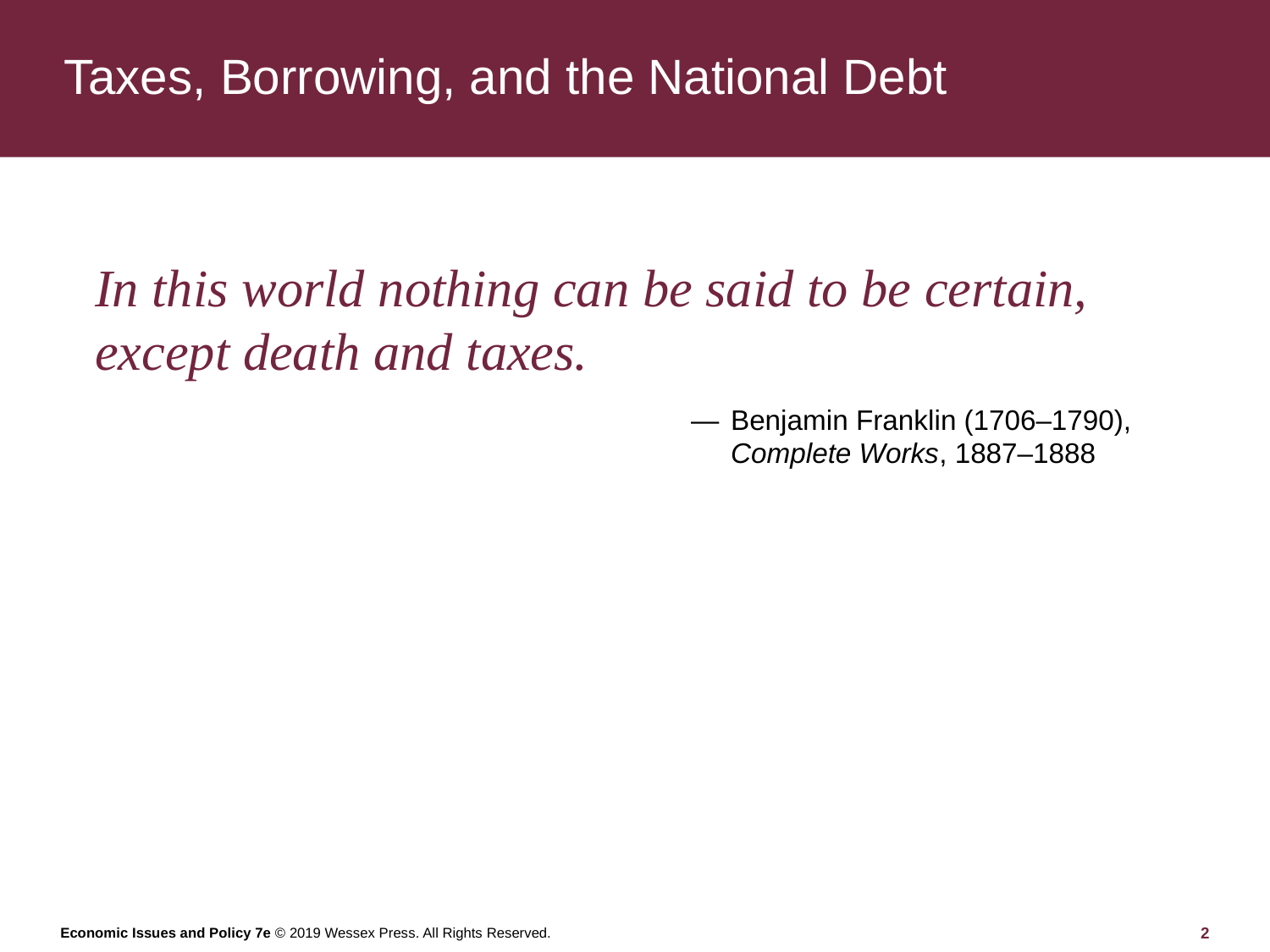

# Taxes, Borrowing, and the National Debt
In this world nothing can be said to be certain, except death and taxes.
—	Benjamin Franklin (1706–1790), Complete Works, 1887–1888